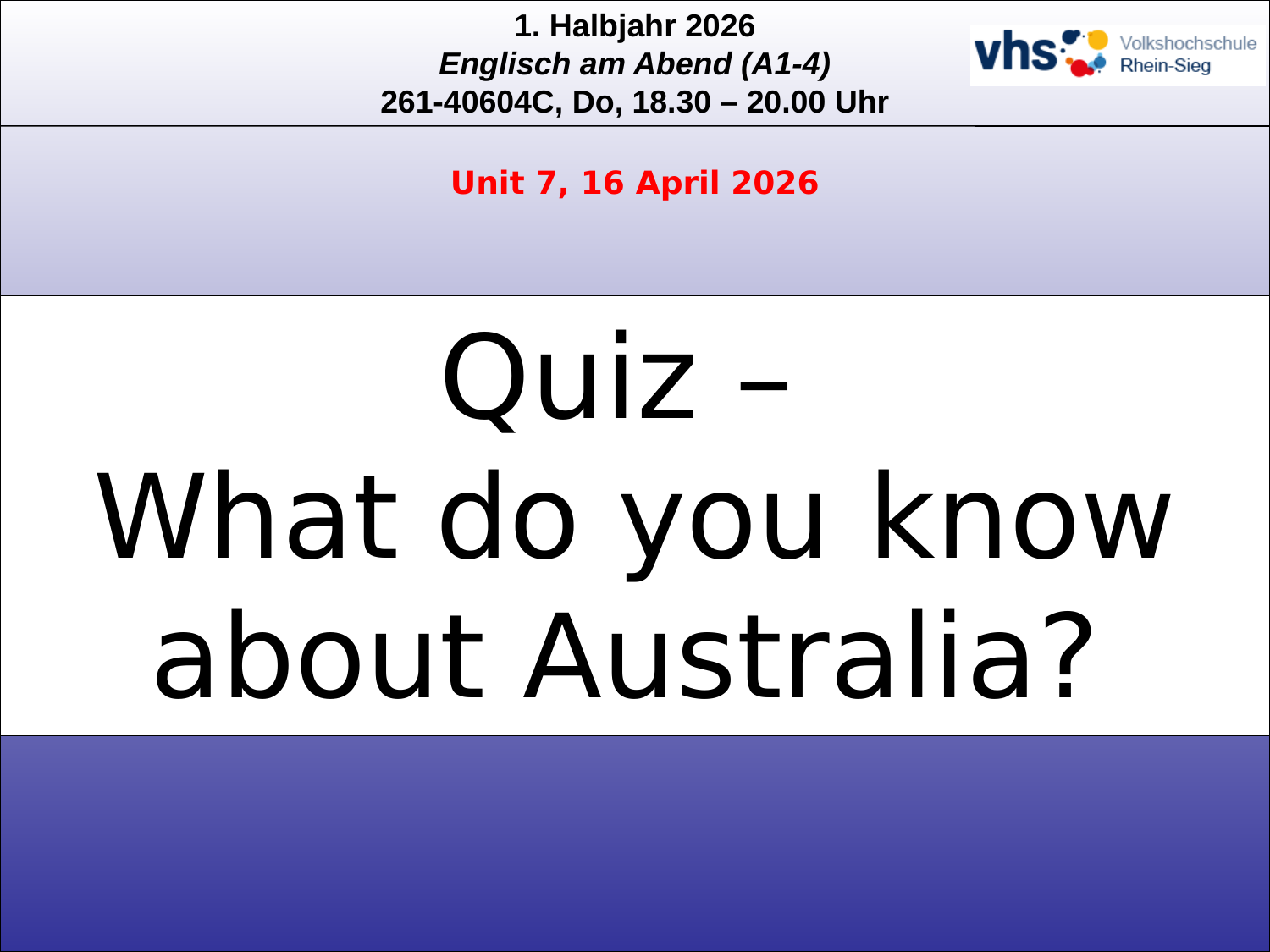

Unit 7, 16 April 2026
Quiz –
What do you know about Australia?